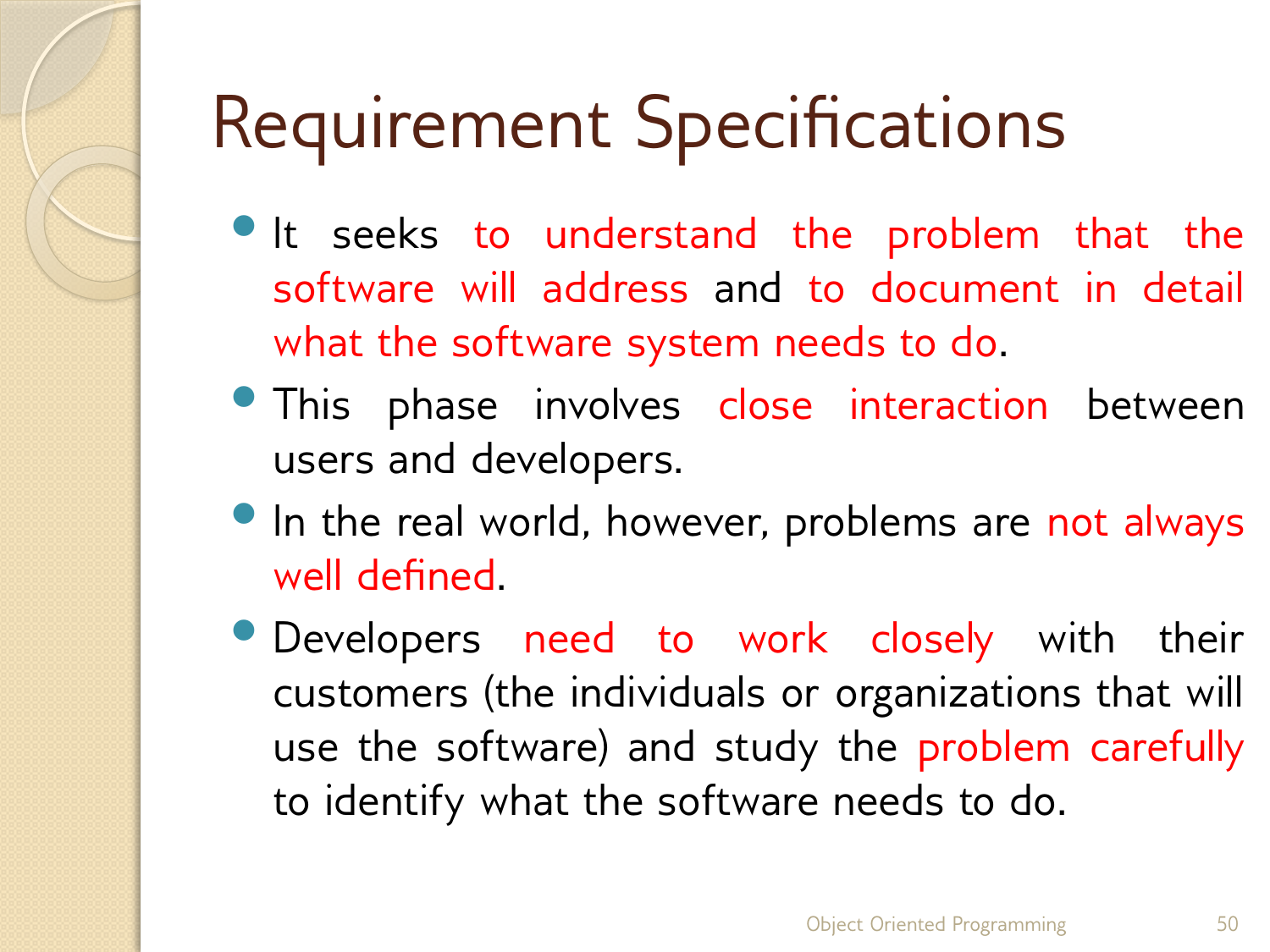

# Requirement Specifications
It seeks to understand the problem that the software will address and to document in detail what the software system needs to do.
This phase involves close interaction between users and developers.
In the real world, however, problems are not always well defined.
Developers need to work closely with their customers (the individuals or organizations that will use the software) and study the problem carefully to identify what the software needs to do.
Object Oriented Programming
50